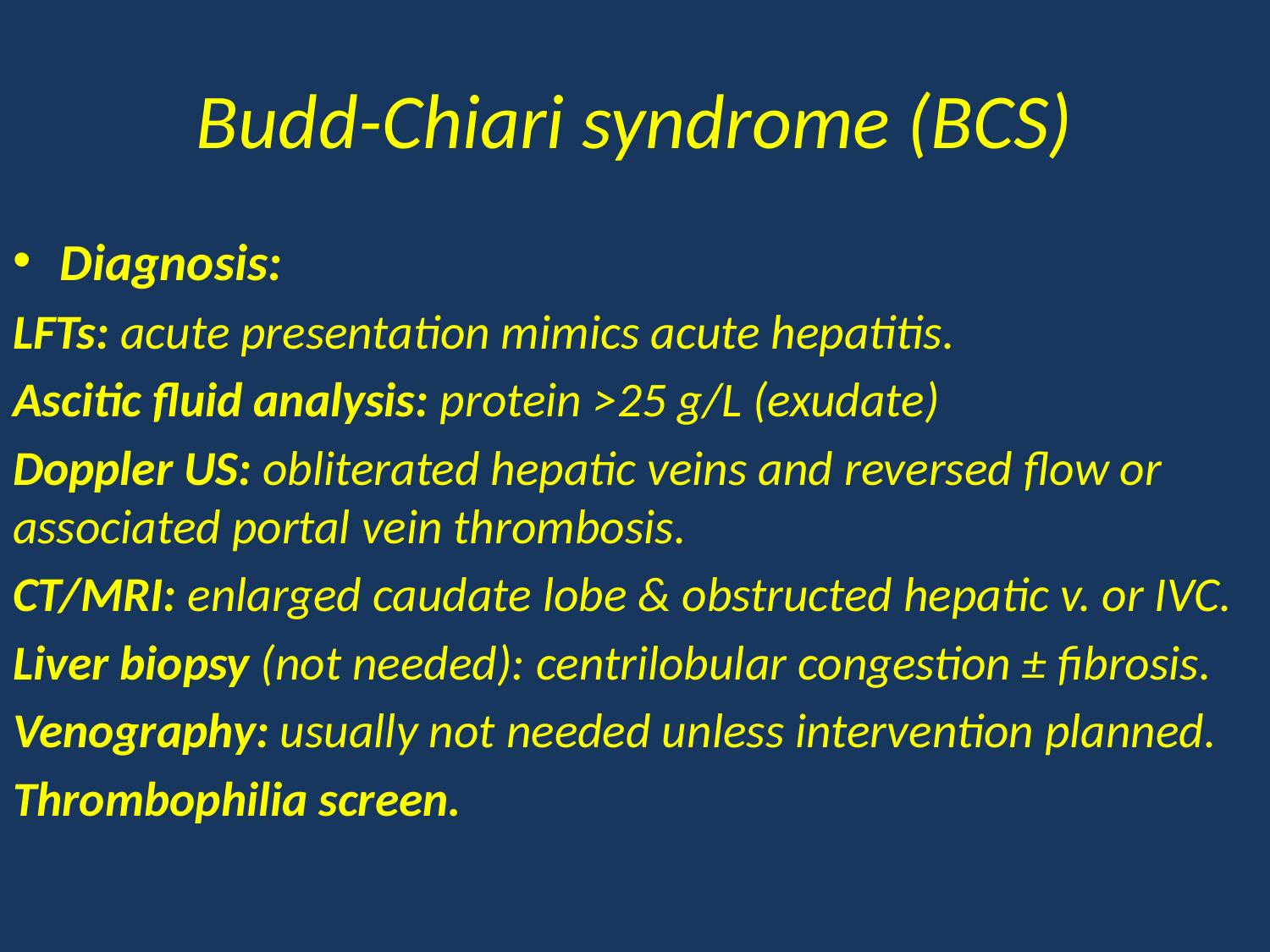

# Budd-Chiari syndrome (BCS)
Diagnosis:
LFTs: acute presentation mimics acute hepatitis.
Ascitic fluid analysis: protein >25 g/L (exudate)
Doppler US: obliterated hepatic veins and reversed flow or associated portal vein thrombosis.
CT/MRI: enlarged caudate lobe & obstructed hepatic v. or IVC.
Liver biopsy (not needed): centrilobular congestion ± fibrosis.
Venography: usually not needed unless intervention planned.
Thrombophilia screen.